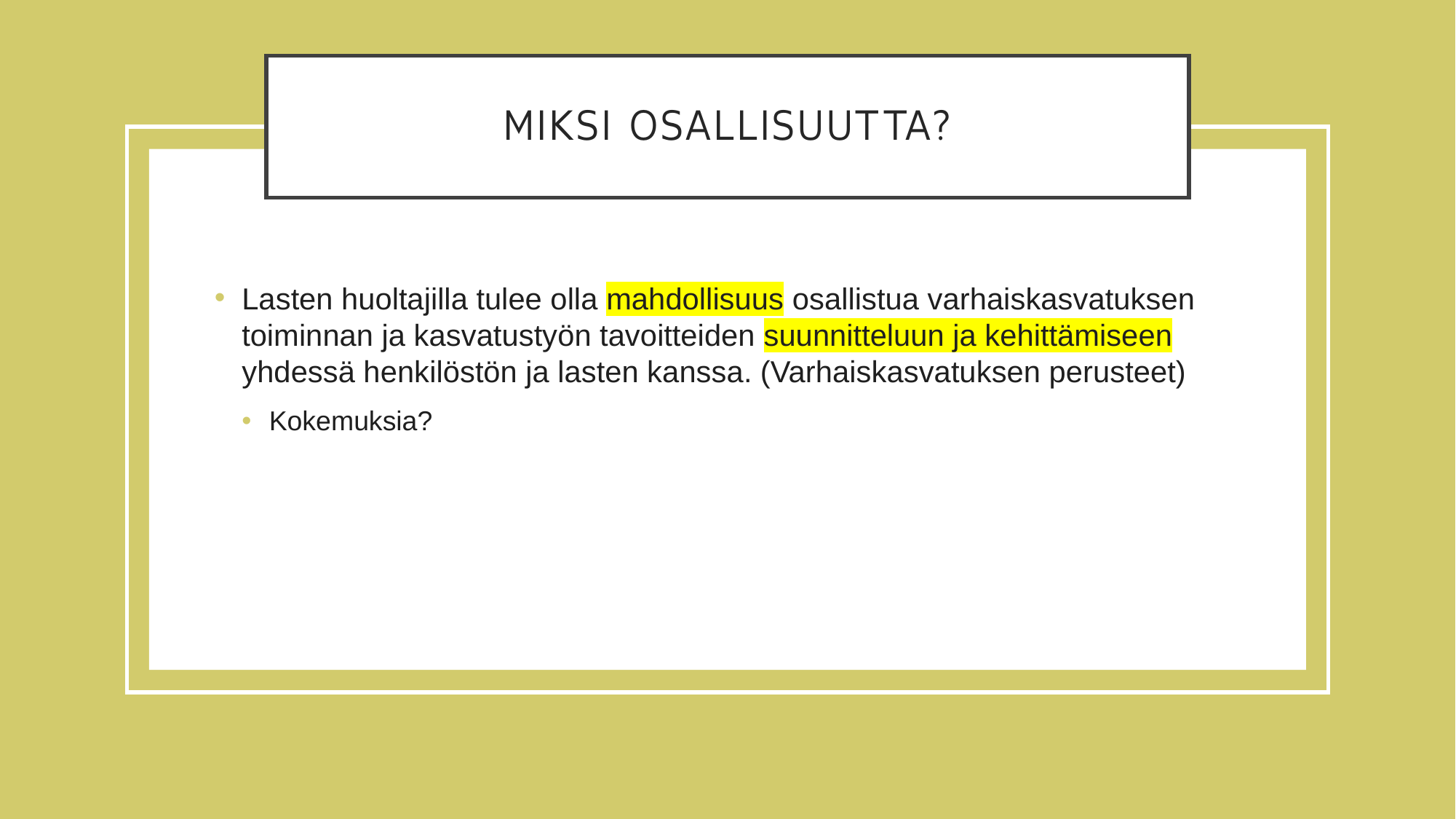

# MIKSI OSALLISUUTTA?

Lasten huoltajilla tulee olla mahdollisuus osallistua varhaiskasvatuksen toiminnan ja kasvatustyön tavoitteiden suunnitteluun ja kehittämiseen yhdessä henkilöstön ja lasten kanssa. (Varhaiskasvatuksen perusteet)
Kokemuksia?